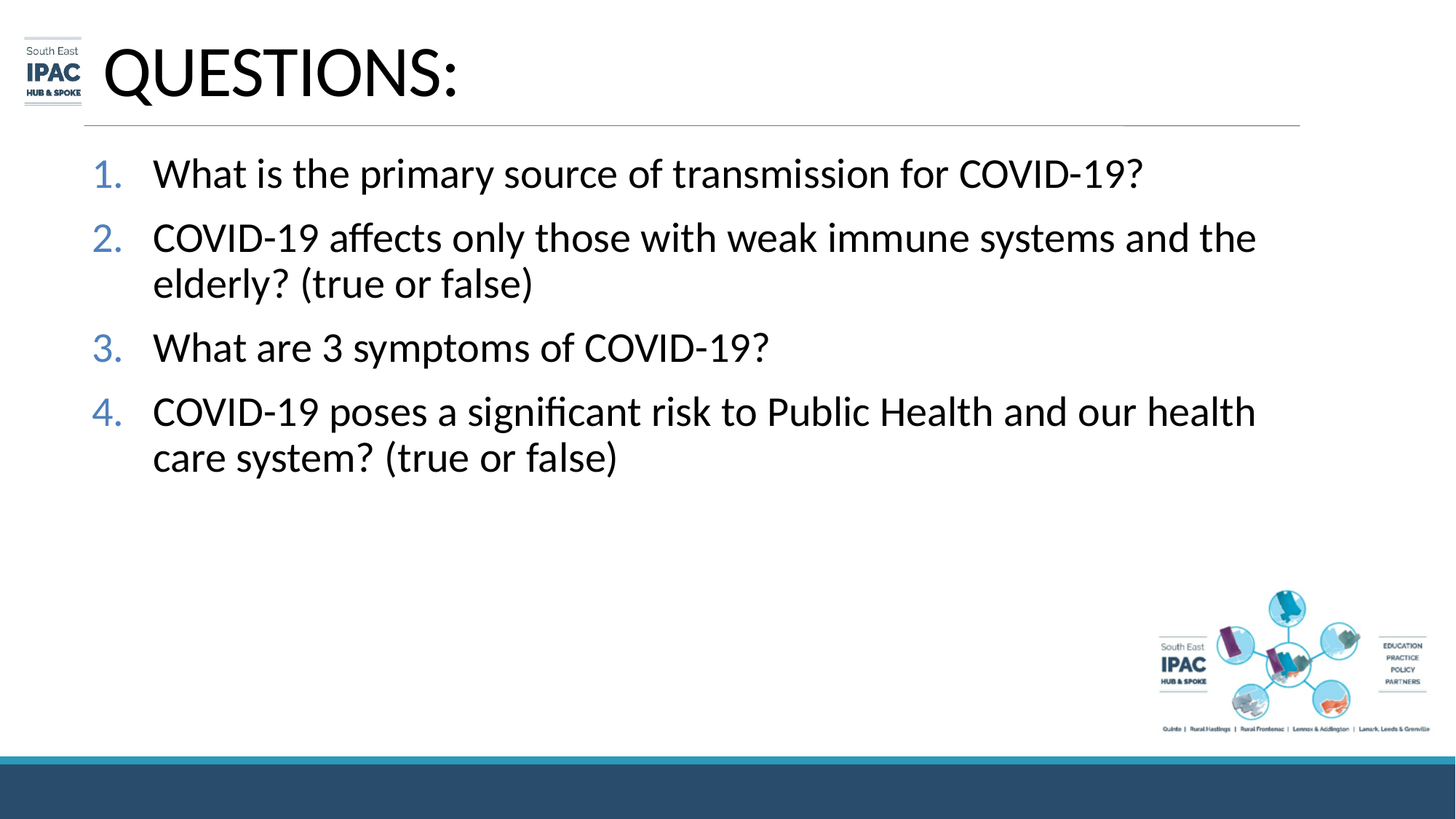

# QUESTIONS:
What is the primary source of transmission for COVID-19?
COVID-19 affects only those with weak immune systems and the elderly? (true or false)
What are 3 symptoms of COVID-19?
COVID-19 poses a significant risk to Public Health and our health care system? (true or false)